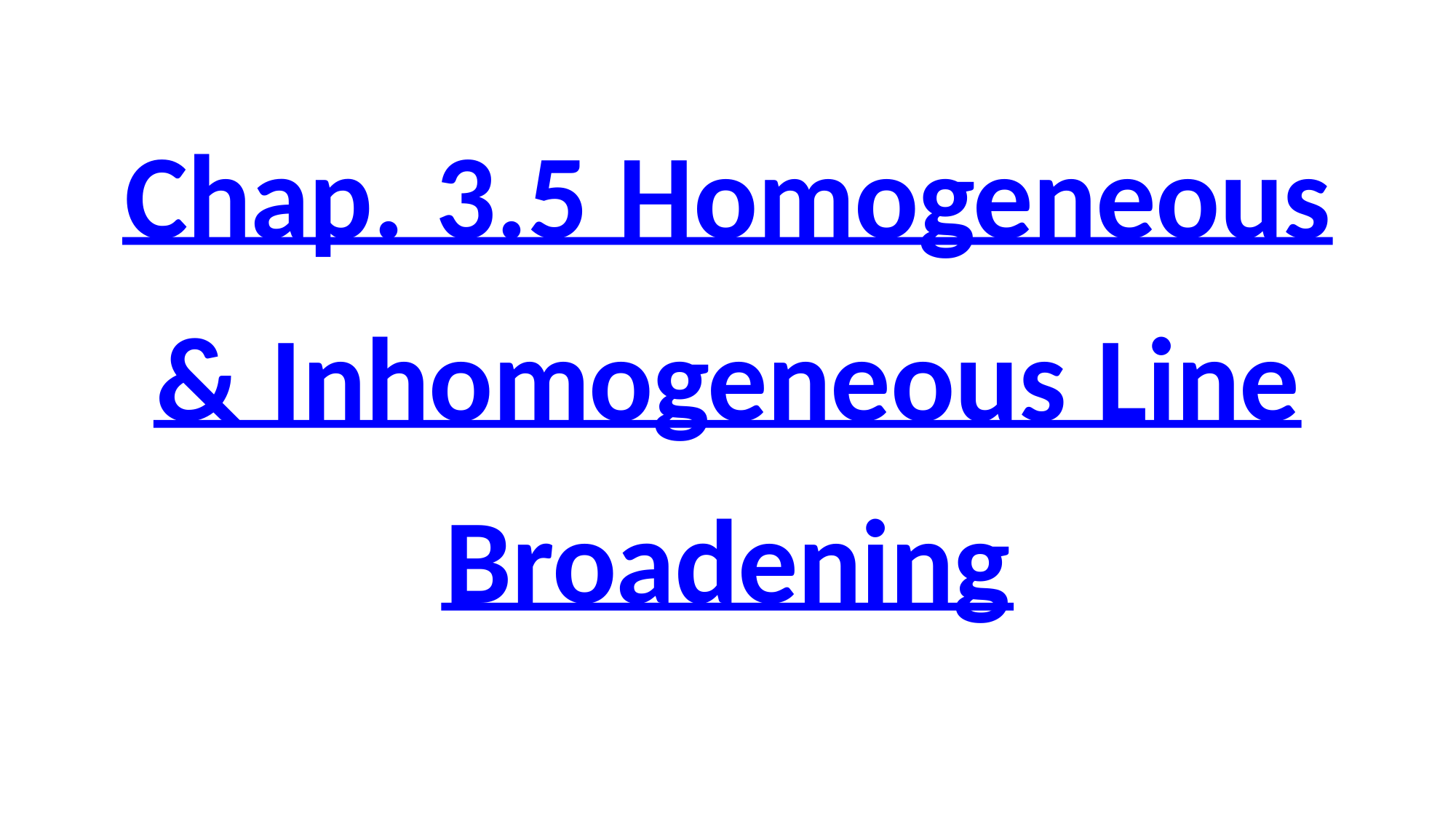

Chap. 3.5 Homogeneous
& Inhomogeneous Line Broadening